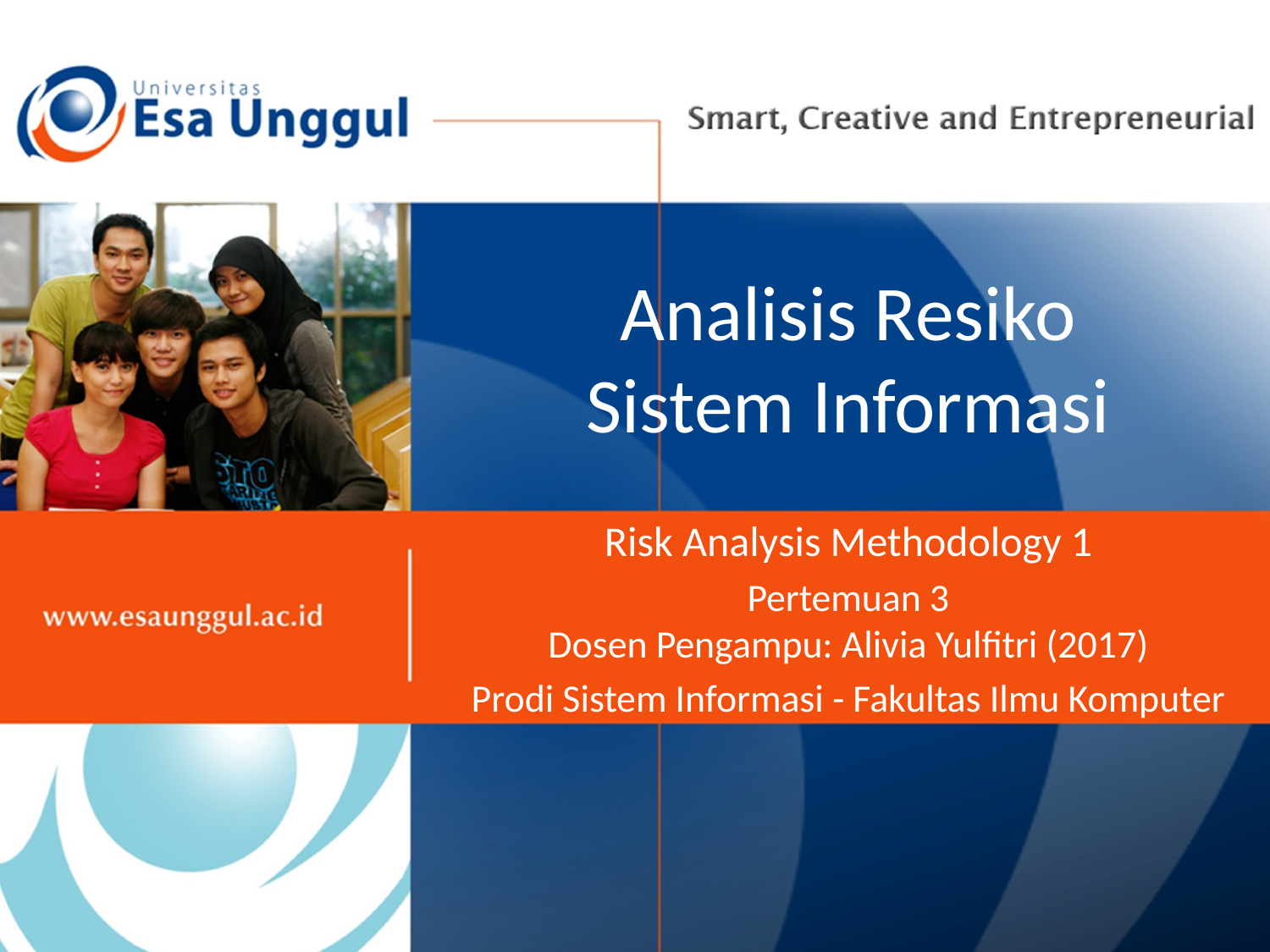

# Analisis Resiko Sistem Informasi
Risk Analysis Methodology 1
Pertemuan 3
Dosen Pengampu: Alivia Yulfitri (2017)
Prodi Sistem Informasi - Fakultas Ilmu Komputer